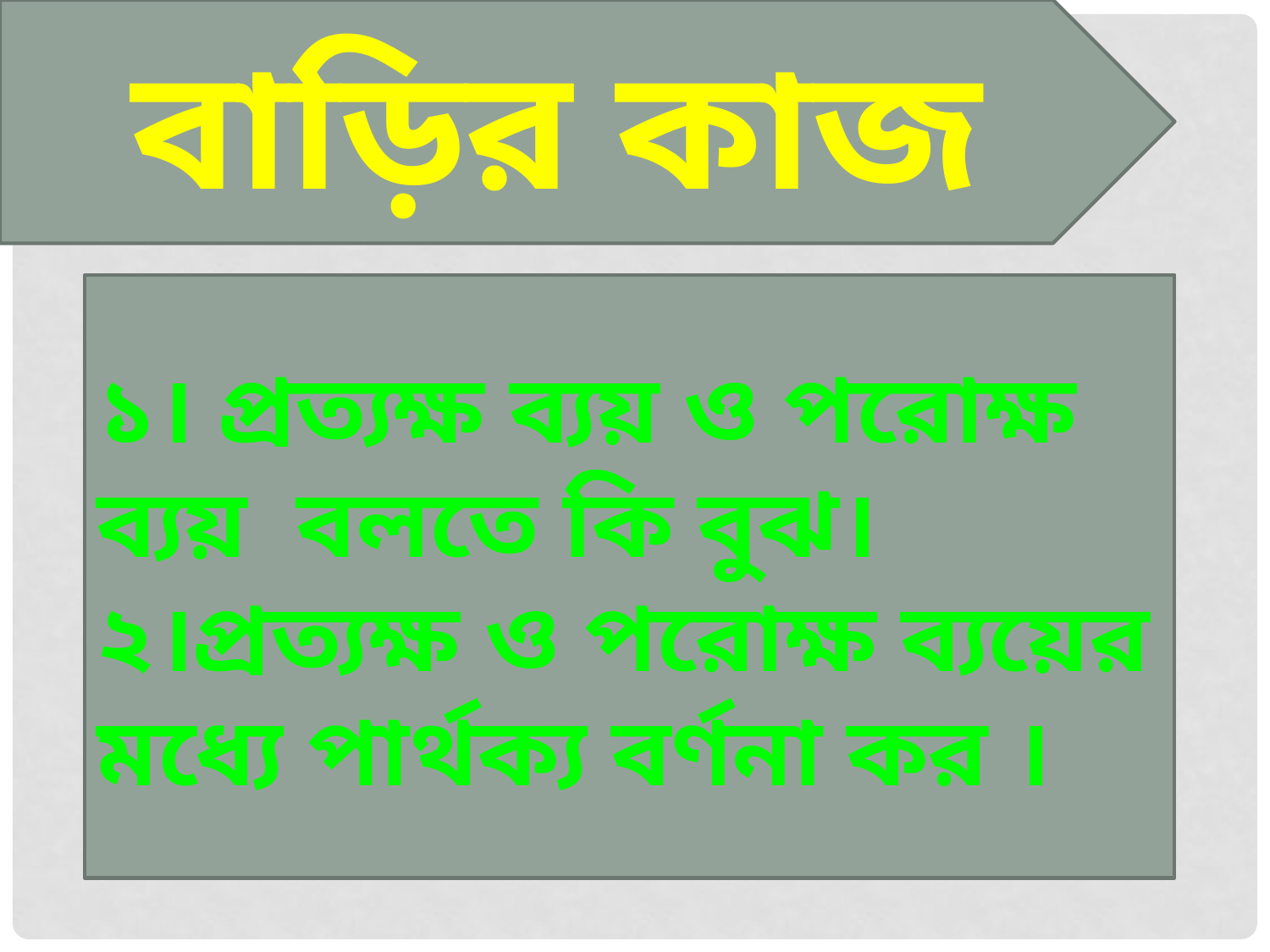

বাড়ির কাজ
১। প্রত্যক্ষ ব্যয় ও পরোক্ষ ব্যয়  বলতে কি বুঝ।
২।প্রত্যক্ষ ও পরোক্ষ ব্যয়ের মধ্যে পার্থক্য বর্ণনা কর ।